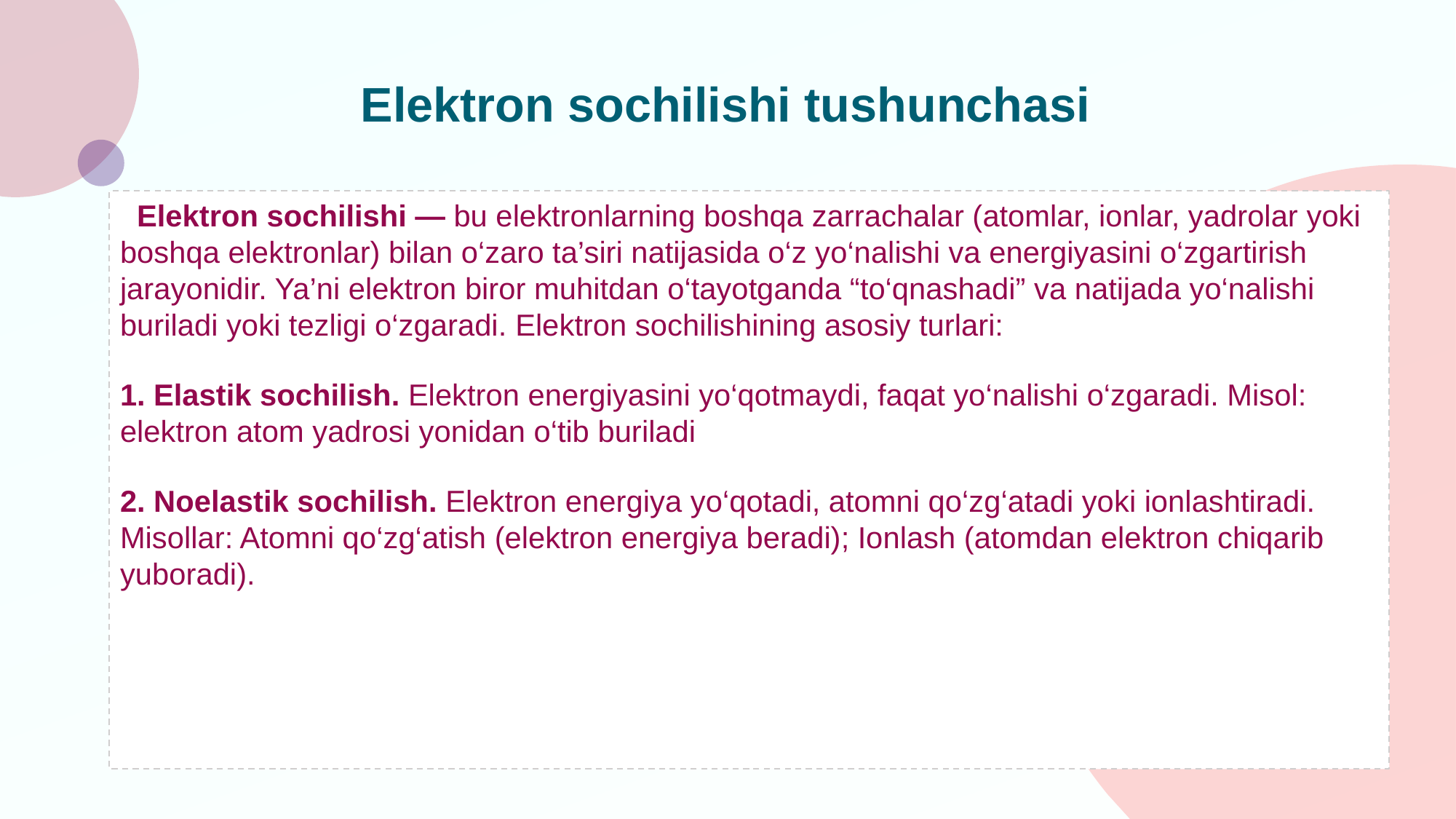

# Elektron sochilishi tushunchasi
  Elektron sochilishi — bu elektronlarning boshqa zarrachalar (atomlar, ionlar, yadrolar yoki boshqa elektronlar) bilan o‘zaro ta’siri natijasida o‘z yo‘nalishi va energiyasini o‘zgartirish jarayonidir. Ya’ni elektron biror muhitdan o‘tayotganda “to‘qnashadi” va natijada yo‘nalishi buriladi yoki tezligi o‘zgaradi. Elektron sochilishining asosiy turlari:
1. Elastik sochilish. Elektron energiyasini yo‘qotmaydi, faqat yo‘nalishi o‘zgaradi. Misol: elektron atom yadrosi yonidan o‘tib buriladi
2. Noelastik sochilish. Elektron energiya yo‘qotadi, atomni qo‘zg‘atadi yoki ionlashtiradi. Misollar: Atomni qo‘zg‘atish (elektron energiya beradi); Ionlash (atomdan elektron chiqarib yuboradi).